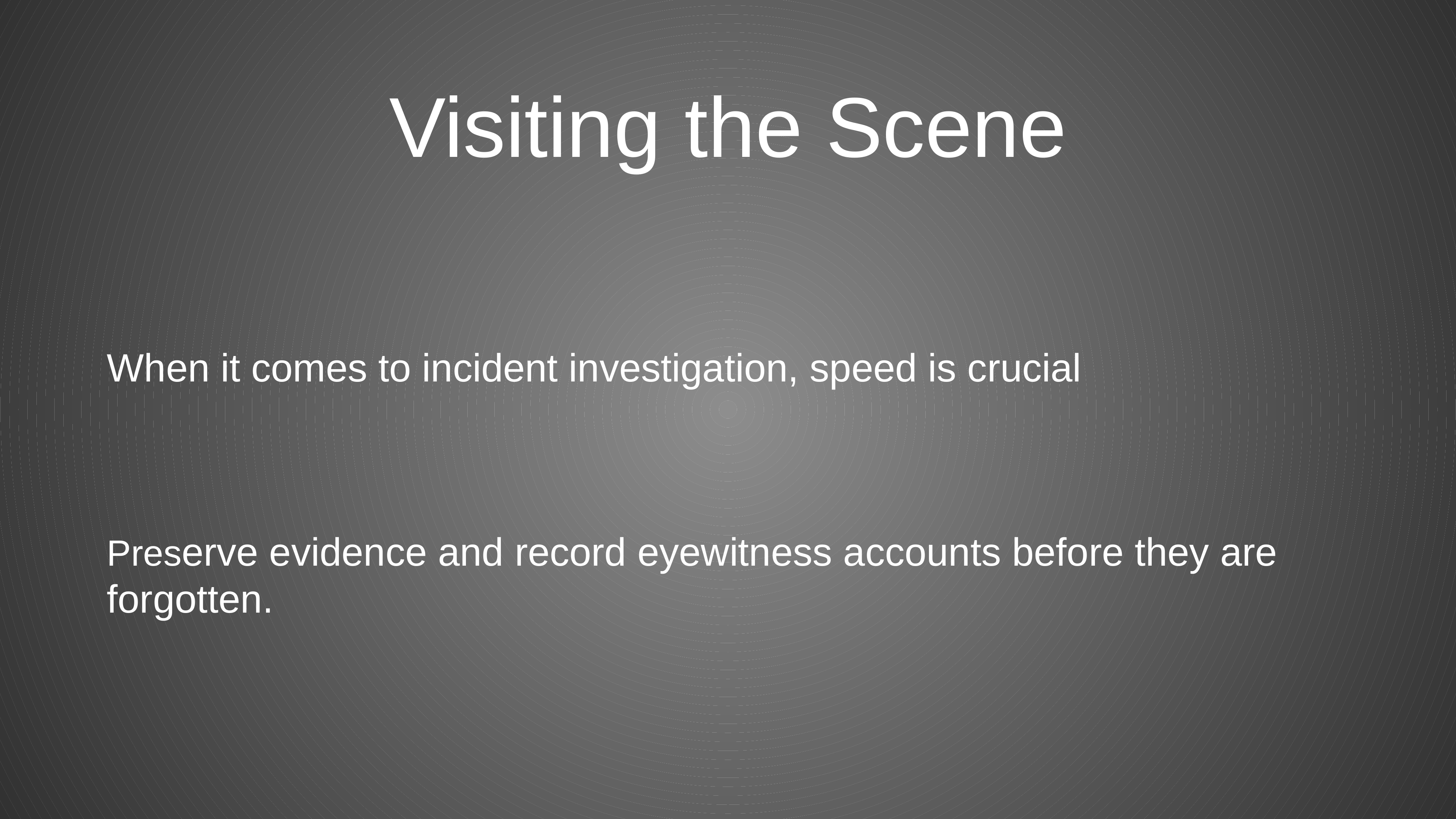

# Visiting the Scene
When it comes to incident investigation, speed is crucial

Preserve evidence and record eyewitness accounts before they are forgotten.